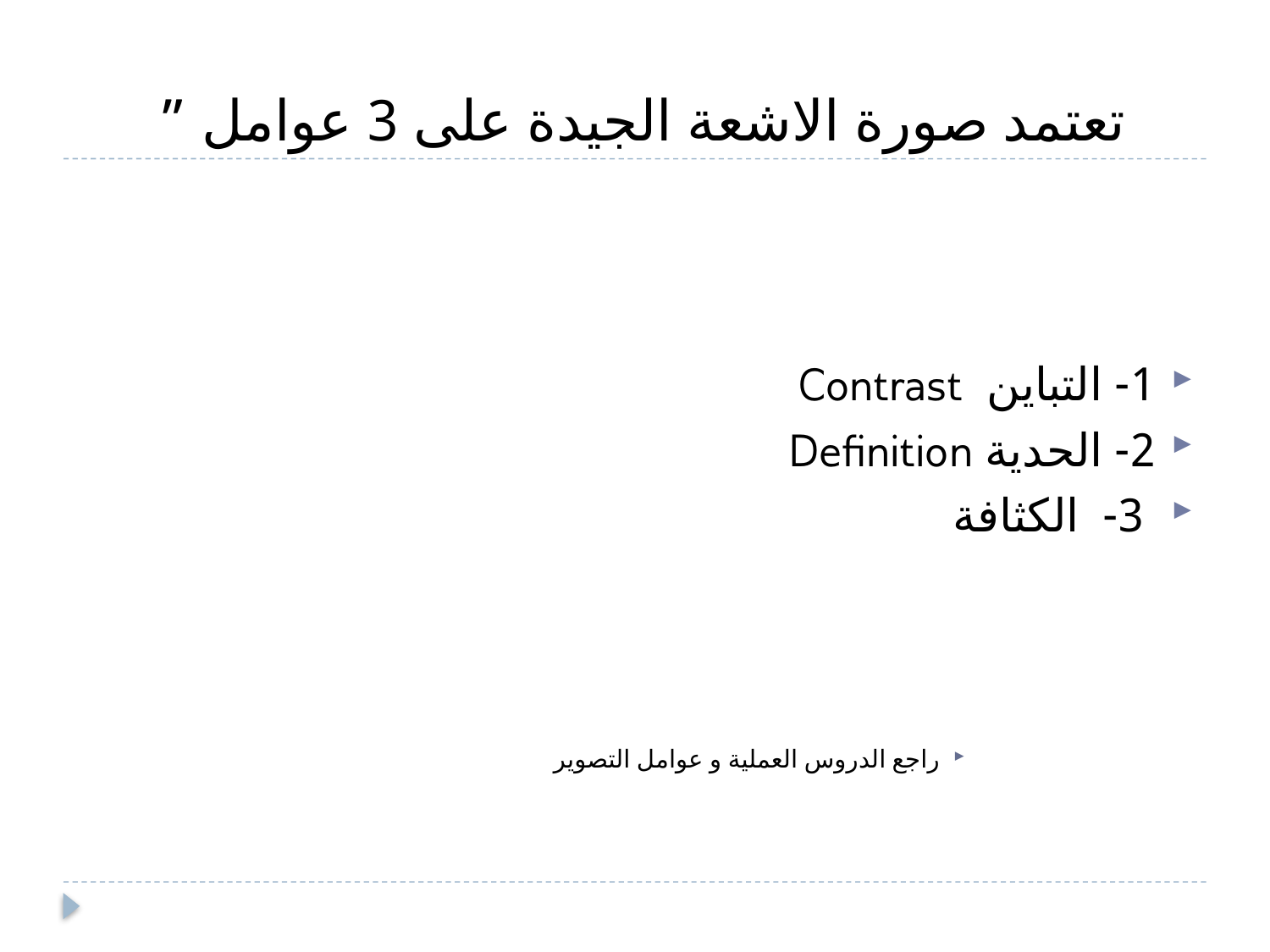

# تعتمد صورة الاشعة الجيدة على 3 عوامل ”
1- التباين  Contrast
2- الحدية Definition
 3-  الكثافة

راجع الدروس العملية و عوامل التصوير